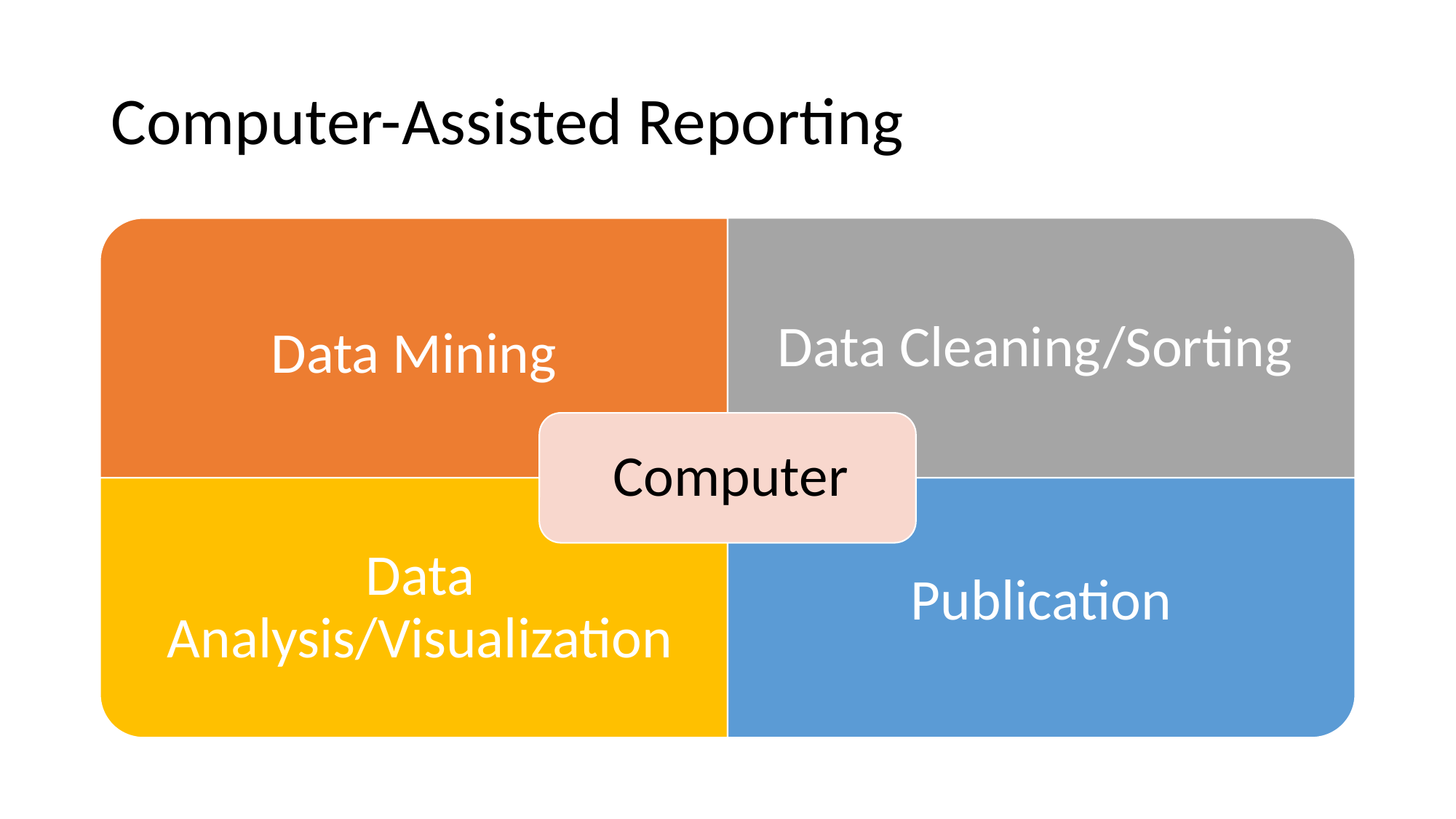

# Computer-Assisted Reporting
Data Mining
Data Cleaning/Sorting
Data Analysis/Visualization
Publication
Computer